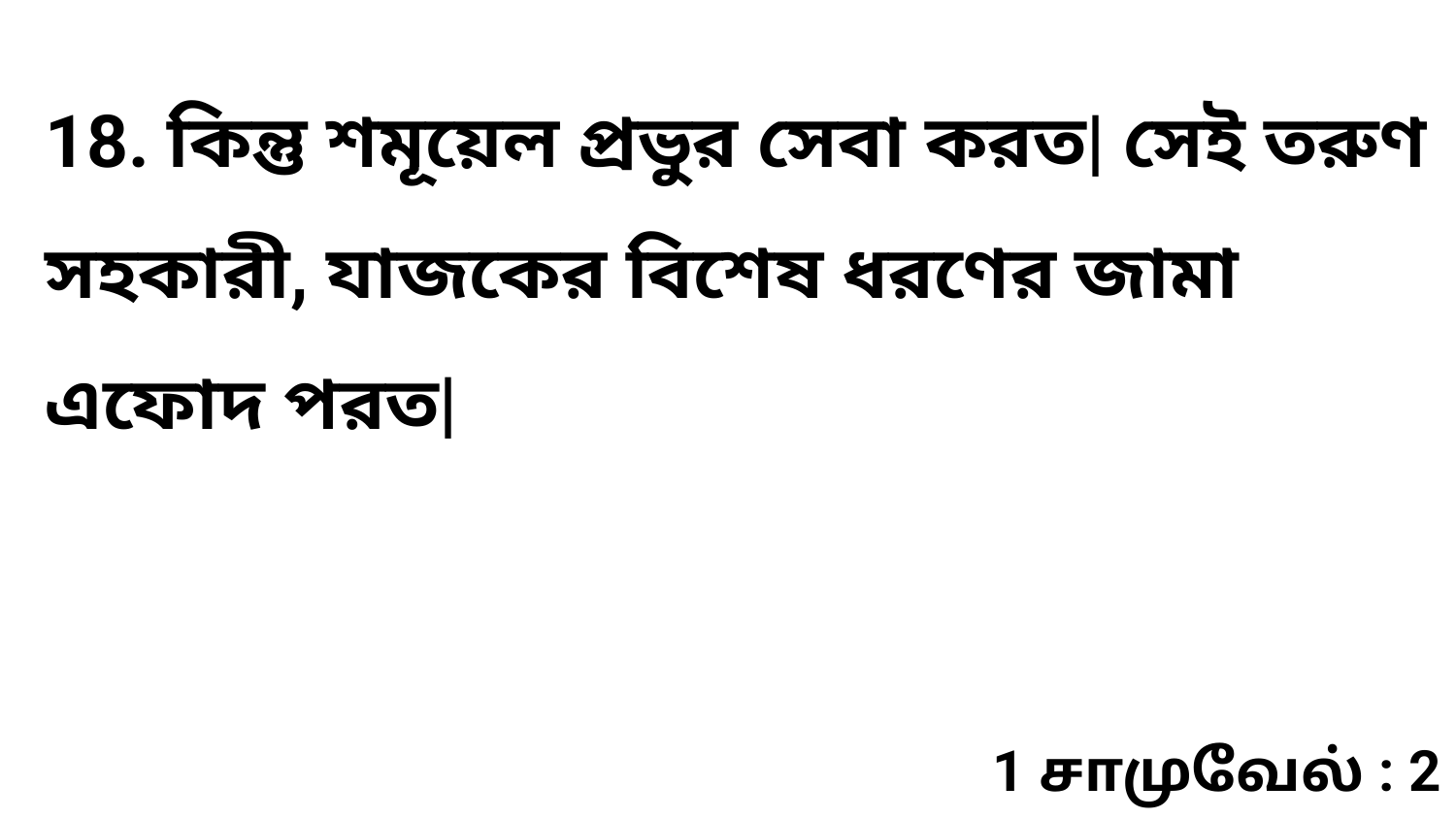

18. কিন্তু শমূয়েল প্রভুর সেবা করত| সেই তরুণ সহকারী, যাজকের বিশেষ ধরণের জামা এফোদ পরত|
1 சாமுவேல் : 2